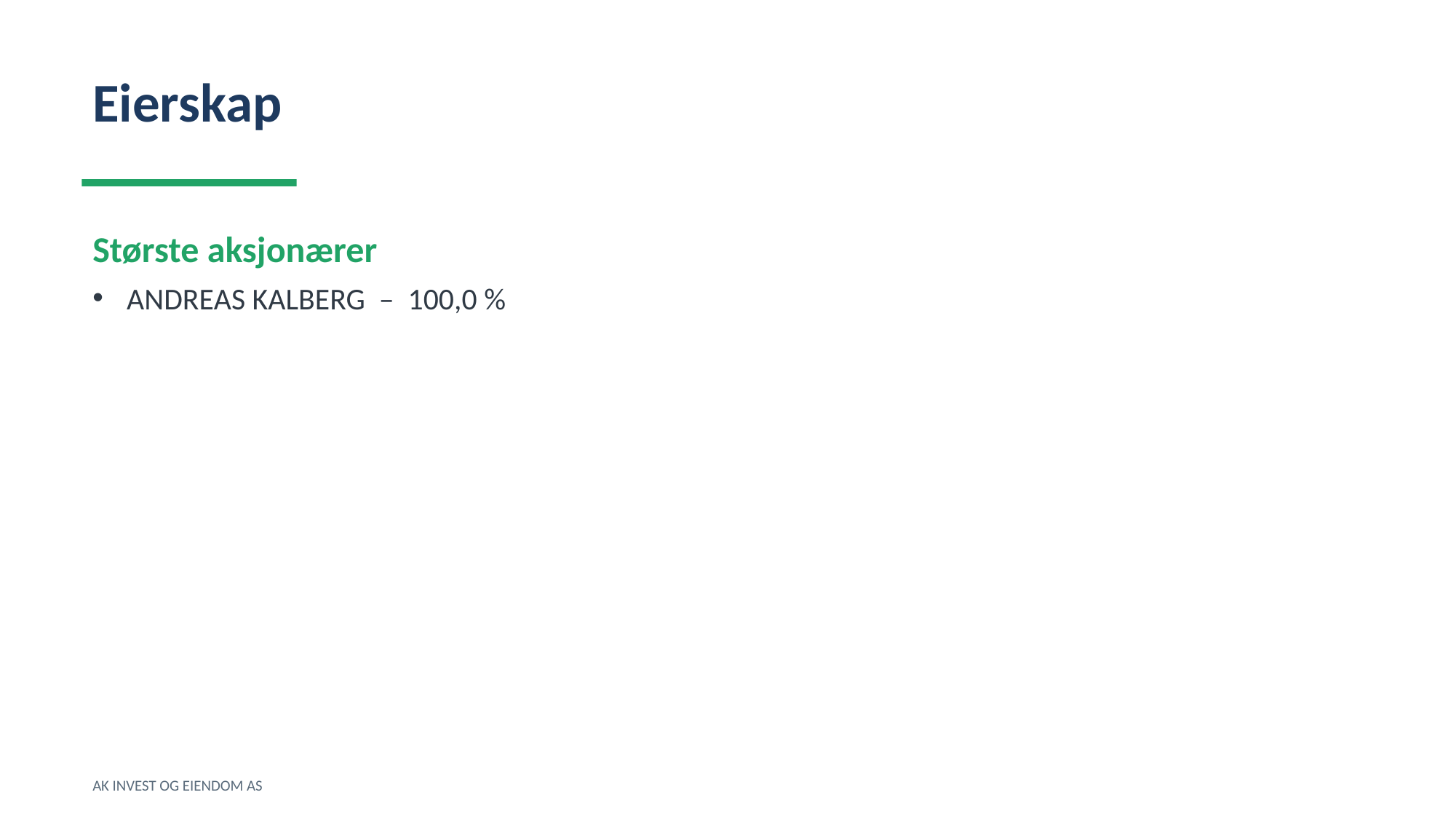

Eierskap

Største aksjonærer
ANDREAS KALBERG  –  100,0 %
AK INVEST OG EIENDOM AS